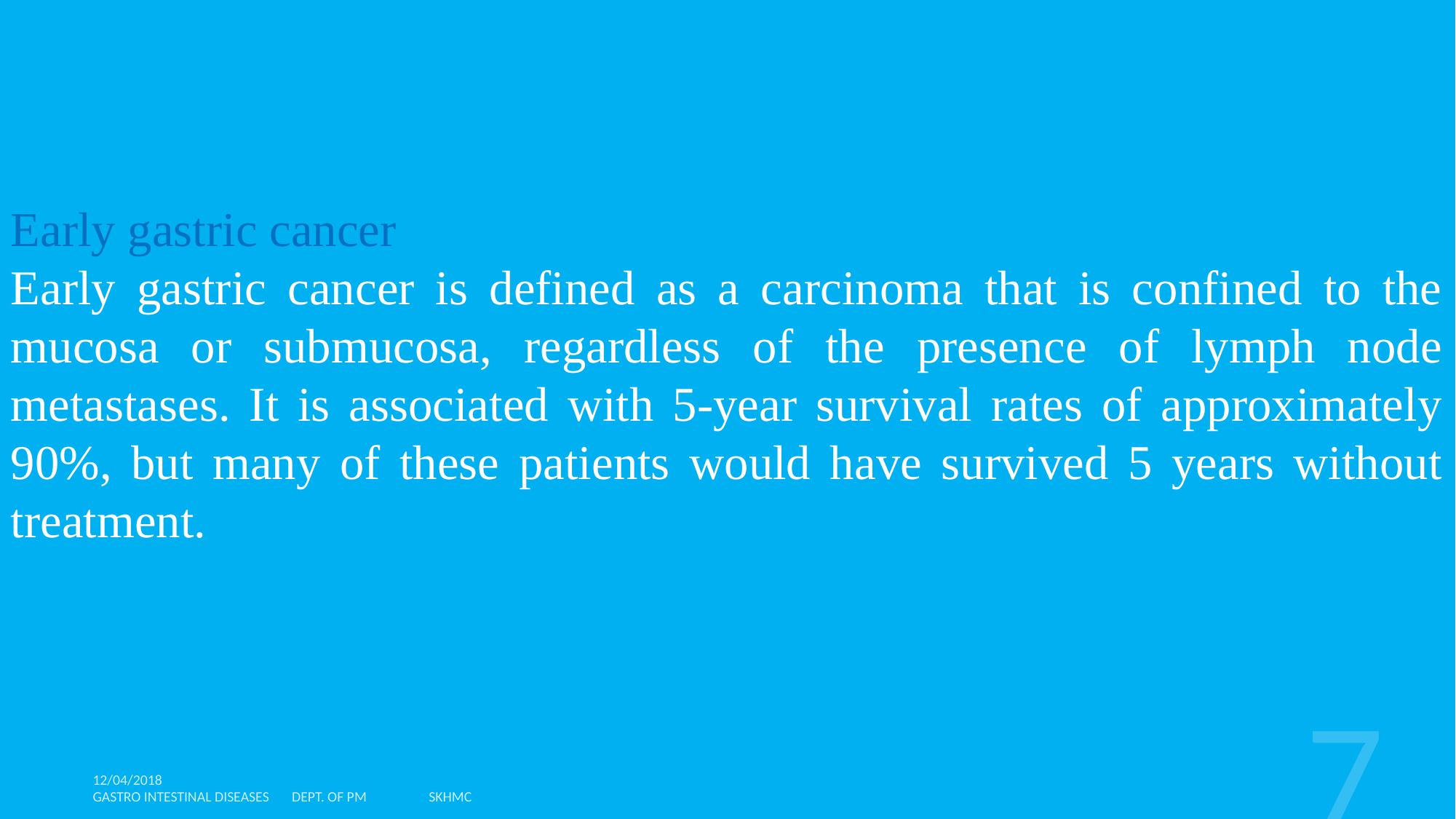

Early gastric cancer
Early gastric cancer is defined as a carcinoma that is confined to the mucosa or submucosa, regardless of the presence of lymph node metastases. It is associated with 5-year survival rates of approximately 90%, but many of these patients would have survived 5 years without treatment.
7
12/04/2018
Gastro Intestinal Diseases       Dept. of PM                   SKHMC